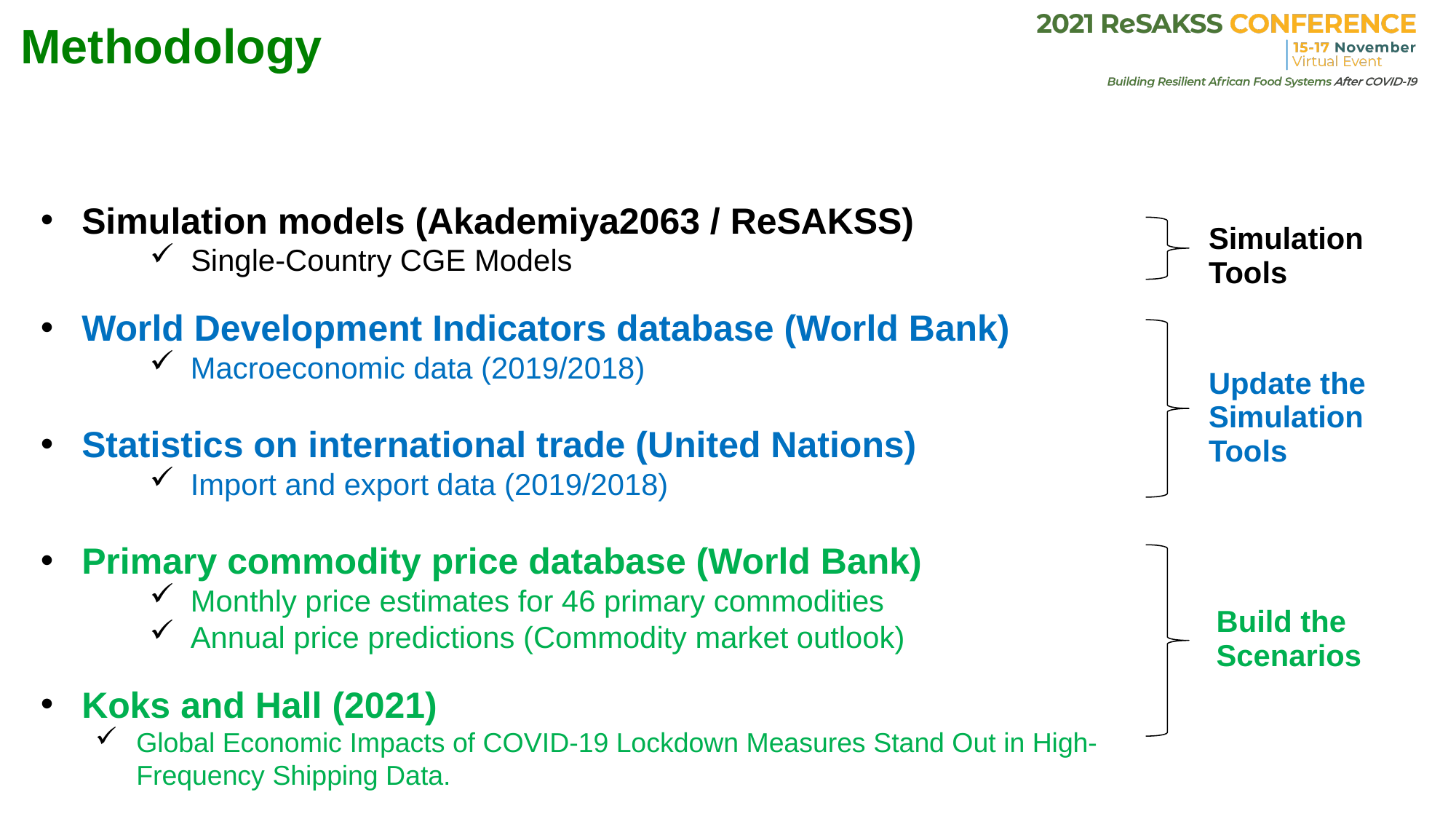

# Methodology
Simulation models (Akademiya2063 / ReSAKSS)
Single-Country CGE Models
World Development Indicators database (World Bank)
Macroeconomic data (2019/2018)
Statistics on international trade (United Nations)
Import and export data (2019/2018)
Primary commodity price database (World Bank)
Monthly price estimates for 46 primary commodities
Annual price predictions (Commodity market outlook)
Koks and Hall (2021)
Global Economic Impacts of COVID-19 Lockdown Measures Stand Out in High-Frequency Shipping Data.

Simulation Tools

Update the Simulation Tools

Build the Scenarios